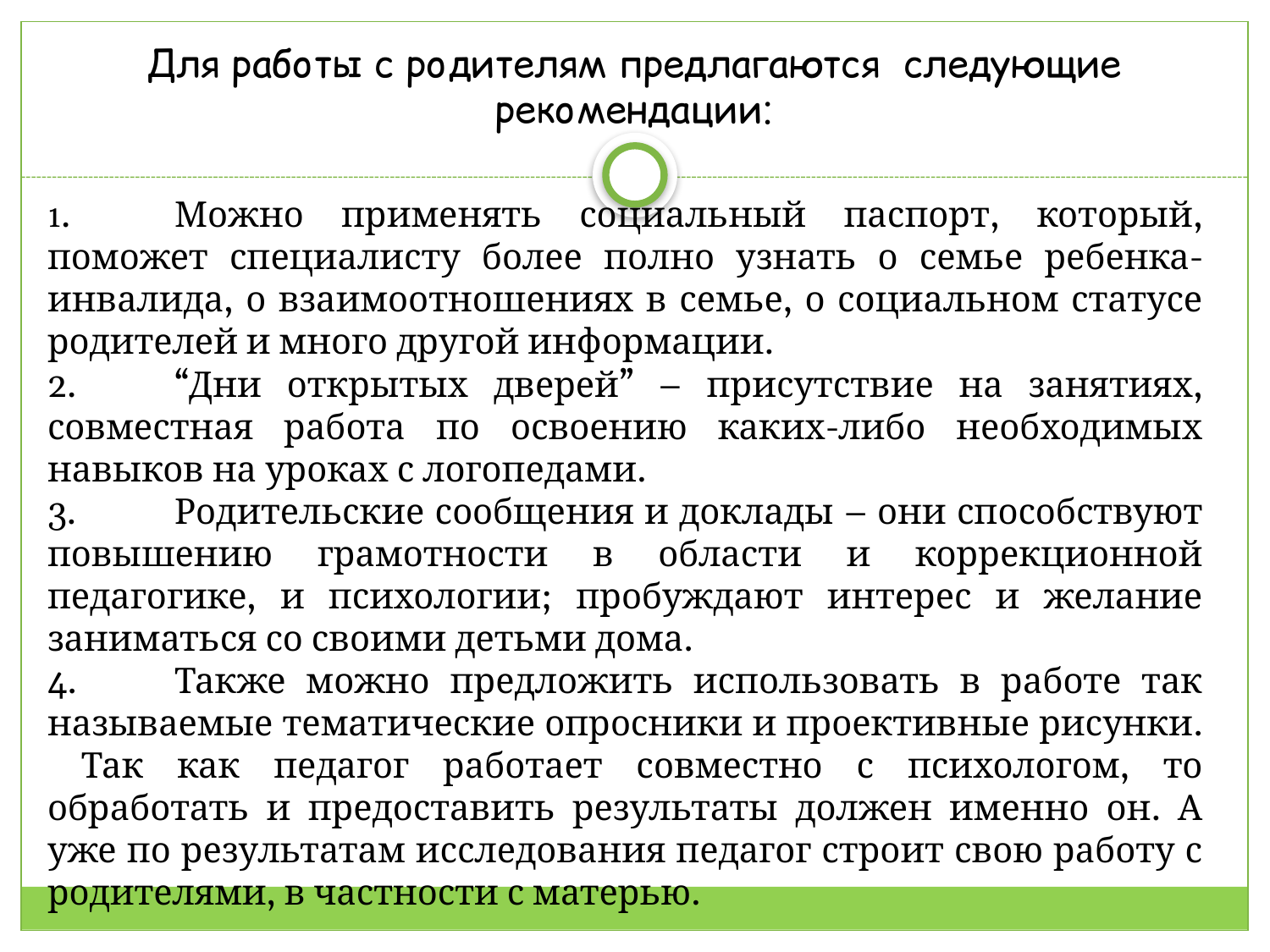

# Для работы с родителям предлагаются  следующие рекомендации:
1.	Можно применять социальный паспорт, который, поможет специалисту более полно узнать о семье ребенка-инвалида, о взаимоотношениях в семье, о социальном статусе родителей и много другой информации.
2.	“Дни открытых дверей” – присутствие на занятиях, совместная работа по освоению каких-либо необходимых навыков на уроках с логопедами.
3.	Родительские сообщения и доклады – они способствуют повышению грамотности в области и коррекционной педагогике, и психологии; пробуждают интерес и желание заниматься со своими детьми дома.
4.	Также можно предложить использовать в работе так называемые тематические опросники и проективные рисунки.  Так как педагог работает совместно с психологом, то обработать и предоставить результаты должен именно он. А уже по результатам исследования педагог строит свою работу с родителями, в частности с матерью.